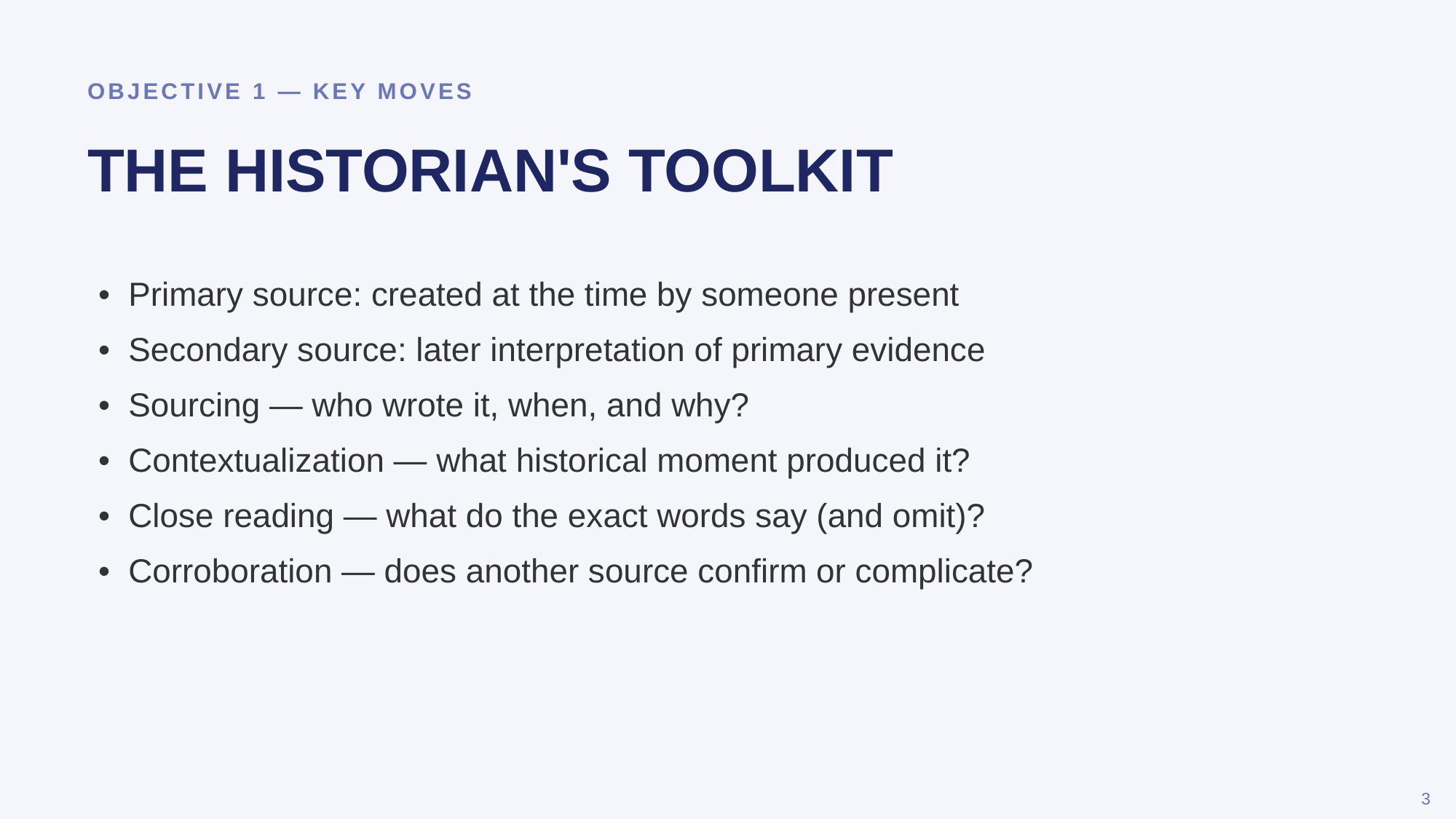

OBJECTIVE 1 — KEY MOVES
THE HISTORIAN'S TOOLKIT
•  Primary source: created at the time by someone present
•  Secondary source: later interpretation of primary evidence
•  Sourcing — who wrote it, when, and why?
•  Contextualization — what historical moment produced it?
•  Close reading — what do the exact words say (and omit)?
•  Corroboration — does another source confirm or complicate?
3